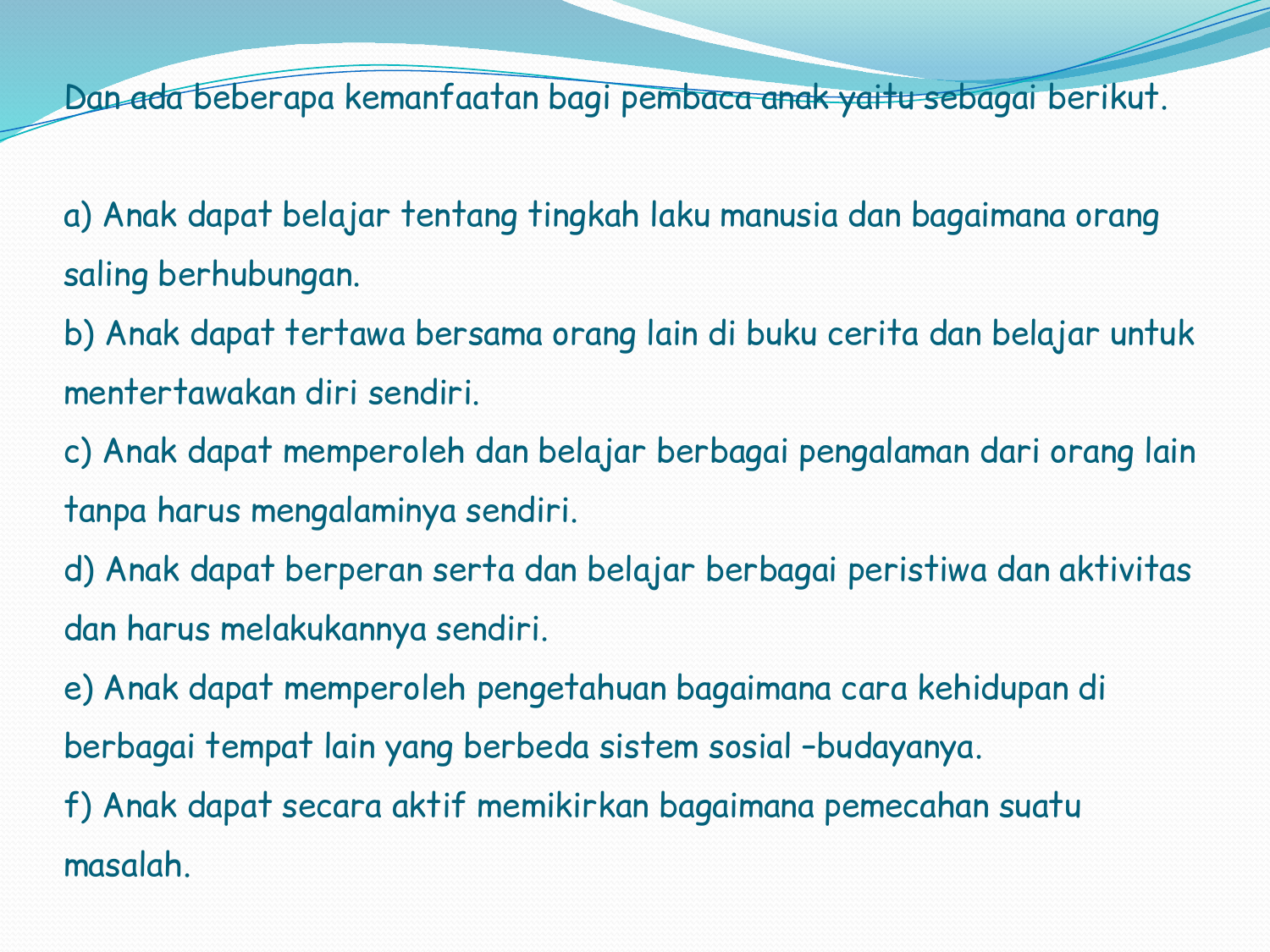

# Dan ada beberapa kemanfaatan bagi pembaca anak yaitu sebagai berikut. a) Anak dapat belajar tentang tingkah laku manusia dan bagaimana orang saling berhubungan. b) Anak dapat tertawa bersama orang lain di buku cerita dan belajar untuk mentertawakan diri sendiri. c) Anak dapat memperoleh dan belajar berbagai pengalaman dari orang lain tanpa harus mengalaminya sendiri. d) Anak dapat berperan serta dan belajar berbagai peristiwa dan aktivitas dan harus melakukannya sendiri. e) Anak dapat memperoleh pengetahuan bagaimana cara kehidupan di berbagai tempat lain yang berbeda sistem sosial –budayanya. f) Anak dapat secara aktif memikirkan bagaimana pemecahan suatu masalah.